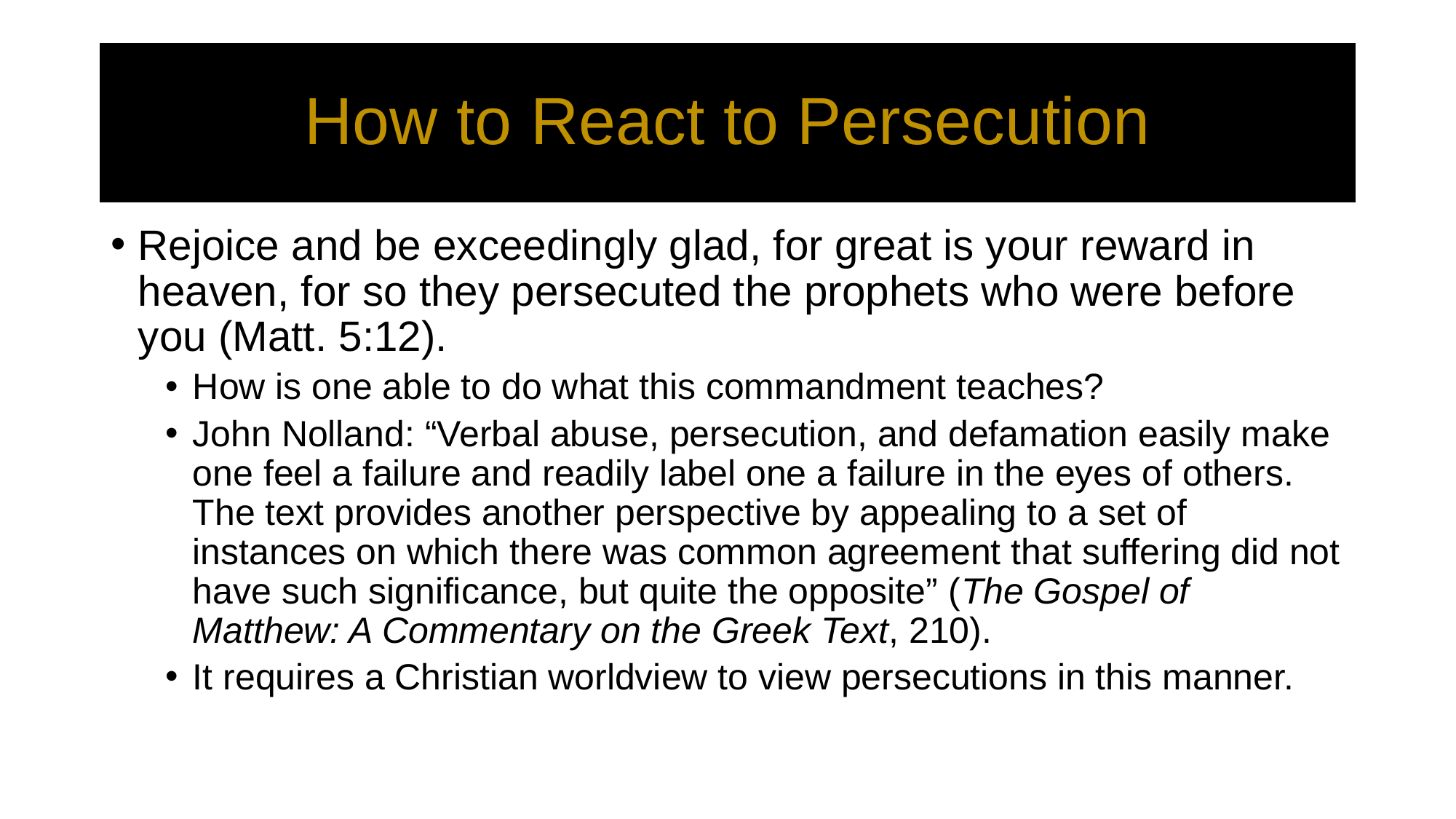

# How to React to Persecution
Rejoice and be exceedingly glad, for great is your reward in heaven, for so they persecuted the prophets who were before you (Matt. 5:12).
How is one able to do what this commandment teaches?
John Nolland: “Verbal abuse, persecution, and defamation easily make one feel a failure and readily label one a failure in the eyes of others. The text provides another perspective by appealing to a set of instances on which there was common agreement that suffering did not have such significance, but quite the opposite” (The Gospel of Matthew: A Commentary on the Greek Text, 210).
It requires a Christian worldview to view persecutions in this manner.